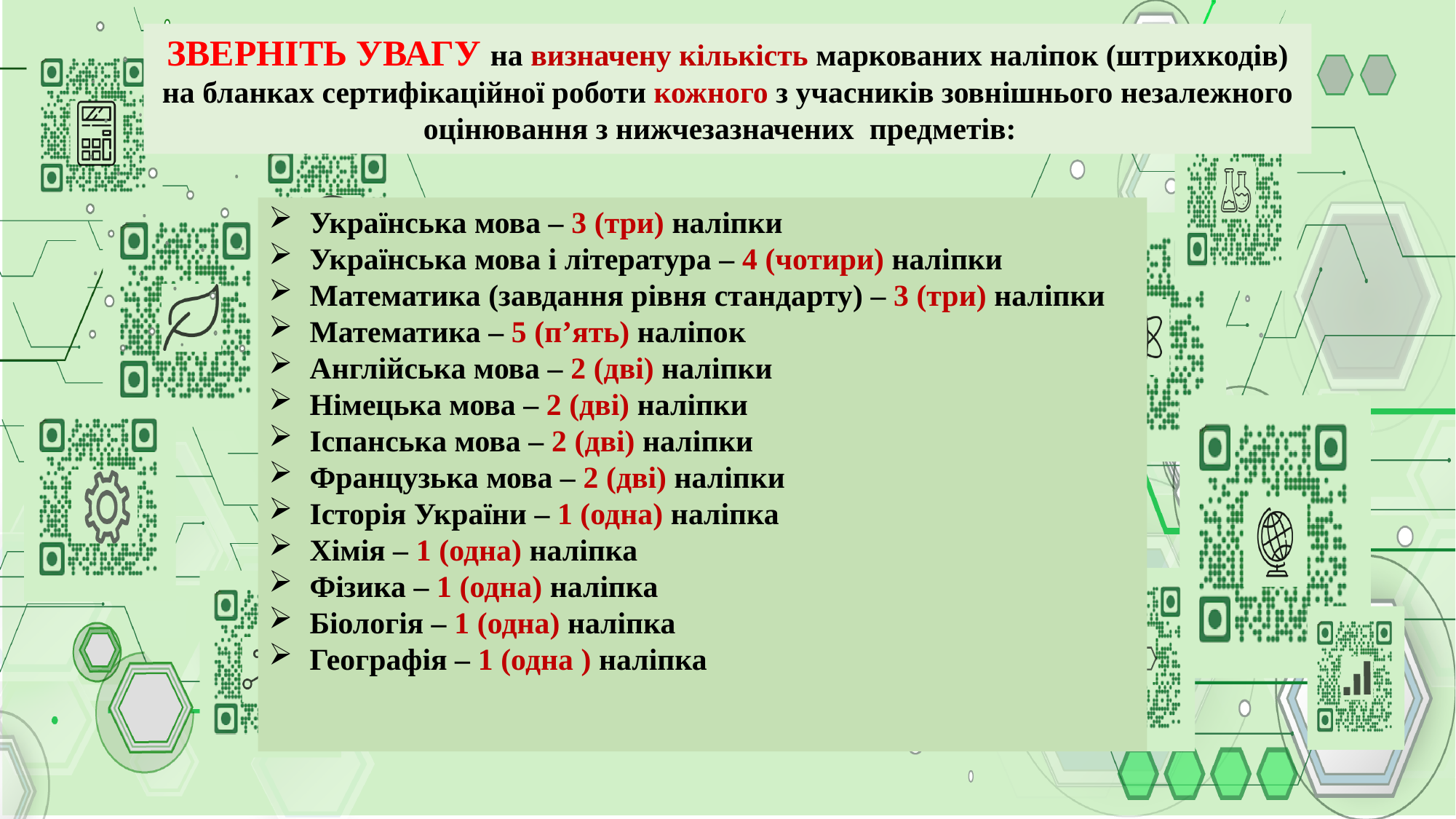

ЗВЕРНІТЬ УВАГУ на визначену кількість маркованих наліпок (штрихкодів) на бланках сертифікаційної роботи кожного з учасників зовнішнього незалежного оцінювання з нижчезазначених  предметів:
Українська мова – 3 (три) наліпки
Українська мова і література – 4 (чотири) наліпки
Математика (завдання рівня стандарту) – 3 (три) наліпки
Математика – 5 (п’ять) наліпок
Англійська мова – 2 (дві) наліпки
Німецька мова – 2 (дві) наліпки
Іспанська мова – 2 (дві) наліпки
Французька мова – 2 (дві) наліпки
Історія України – 1 (одна) наліпка
Хімія – 1 (одна) наліпка
Фізика – 1 (одна) наліпка
Біологія – 1 (одна) наліпка
Географія – 1 (одна ) наліпка